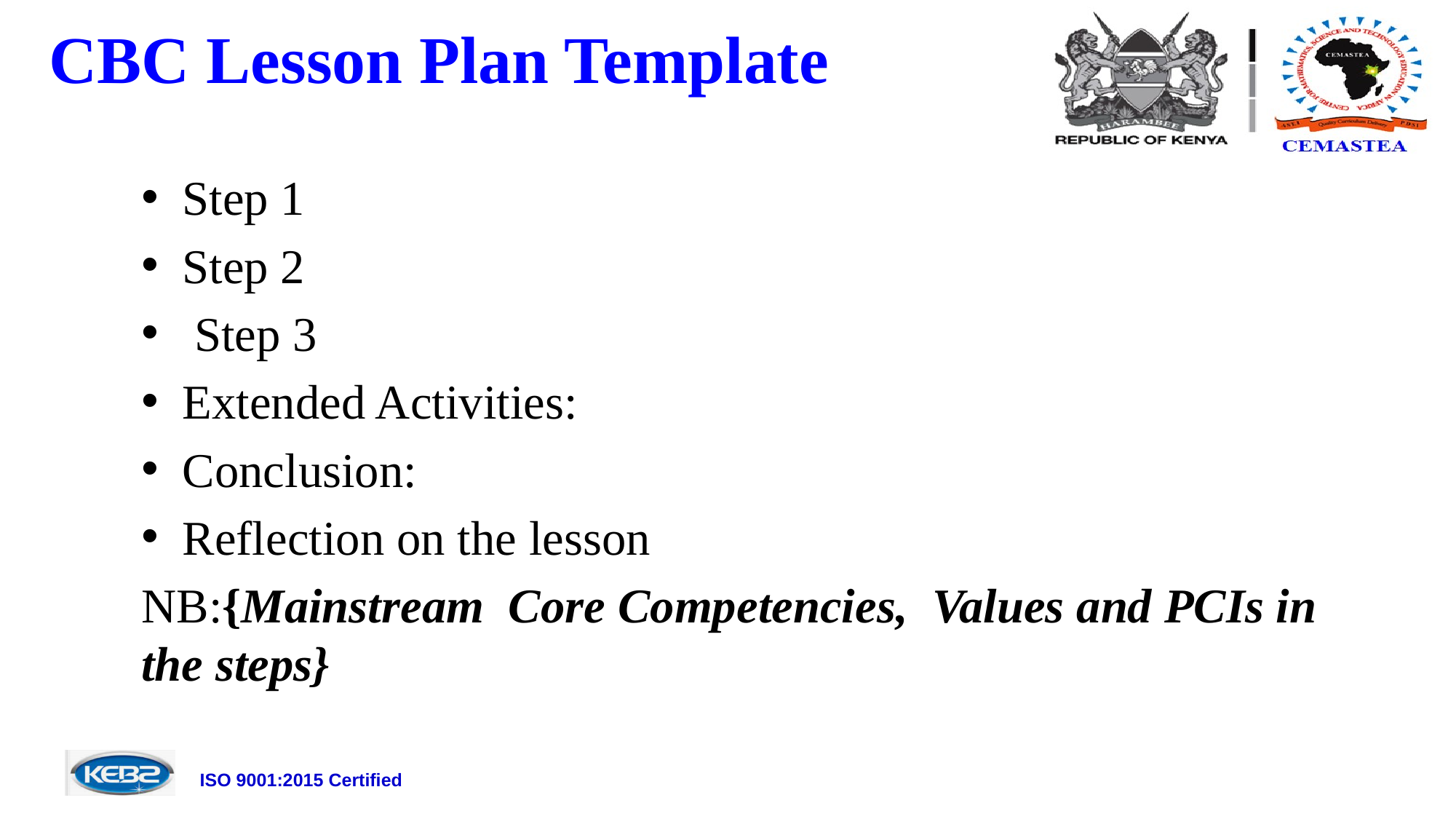

# CBC Lesson Plan Template
Step 1
Step 2
 Step 3
Extended Activities:
Conclusion:
Reflection on the lesson
NB:{Mainstream  Core Competencies,  Values and PCIs in the steps}